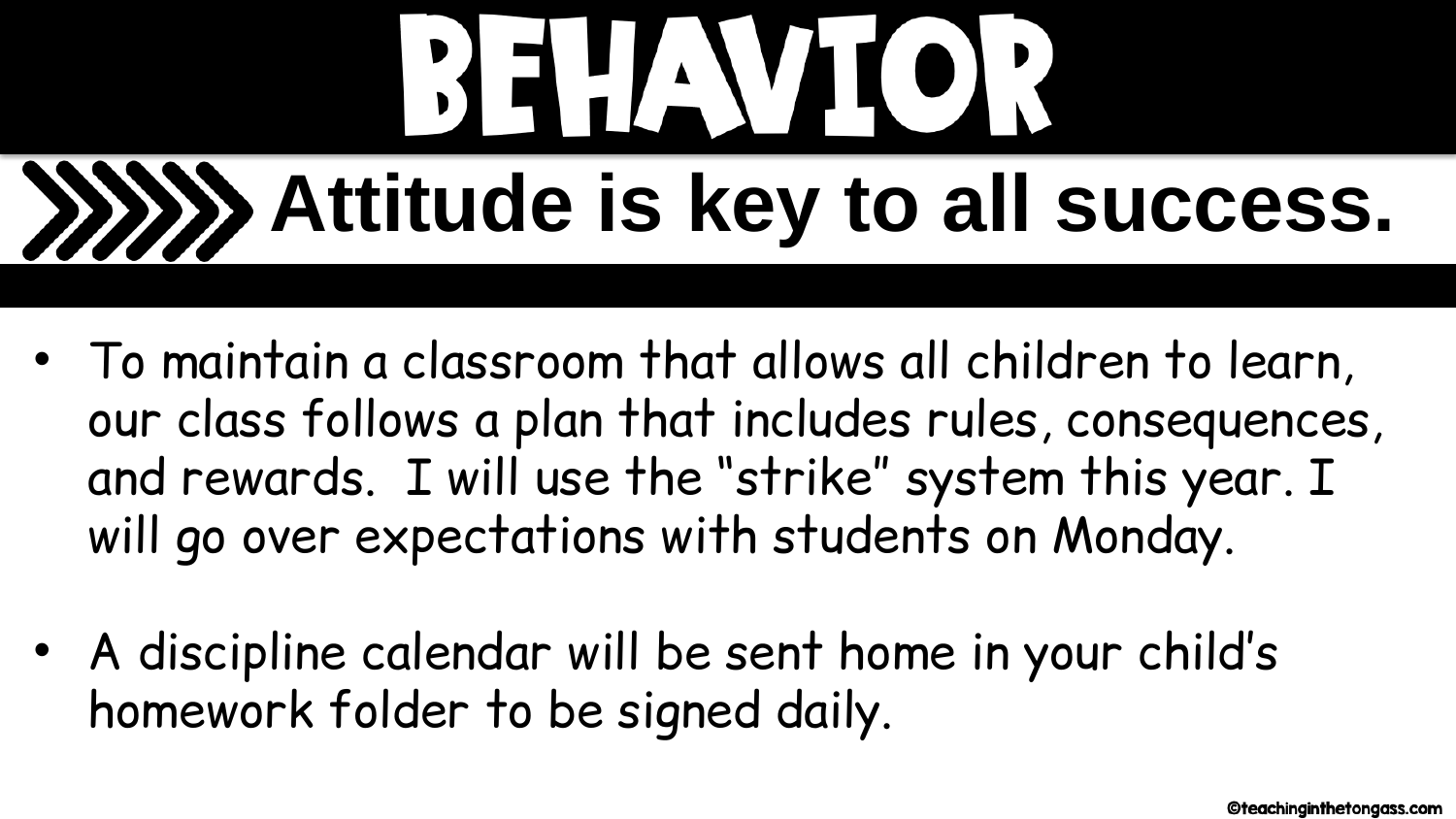

Attitude is key to all success.

To maintain a classroom that allows all children to learn, our class follows a plan that includes rules, consequences, and rewards.  I will use the “strike” system this year. I will go over expectations with students on Monday.

A discipline calendar will be sent home in your child’s homework folder to be signed daily.